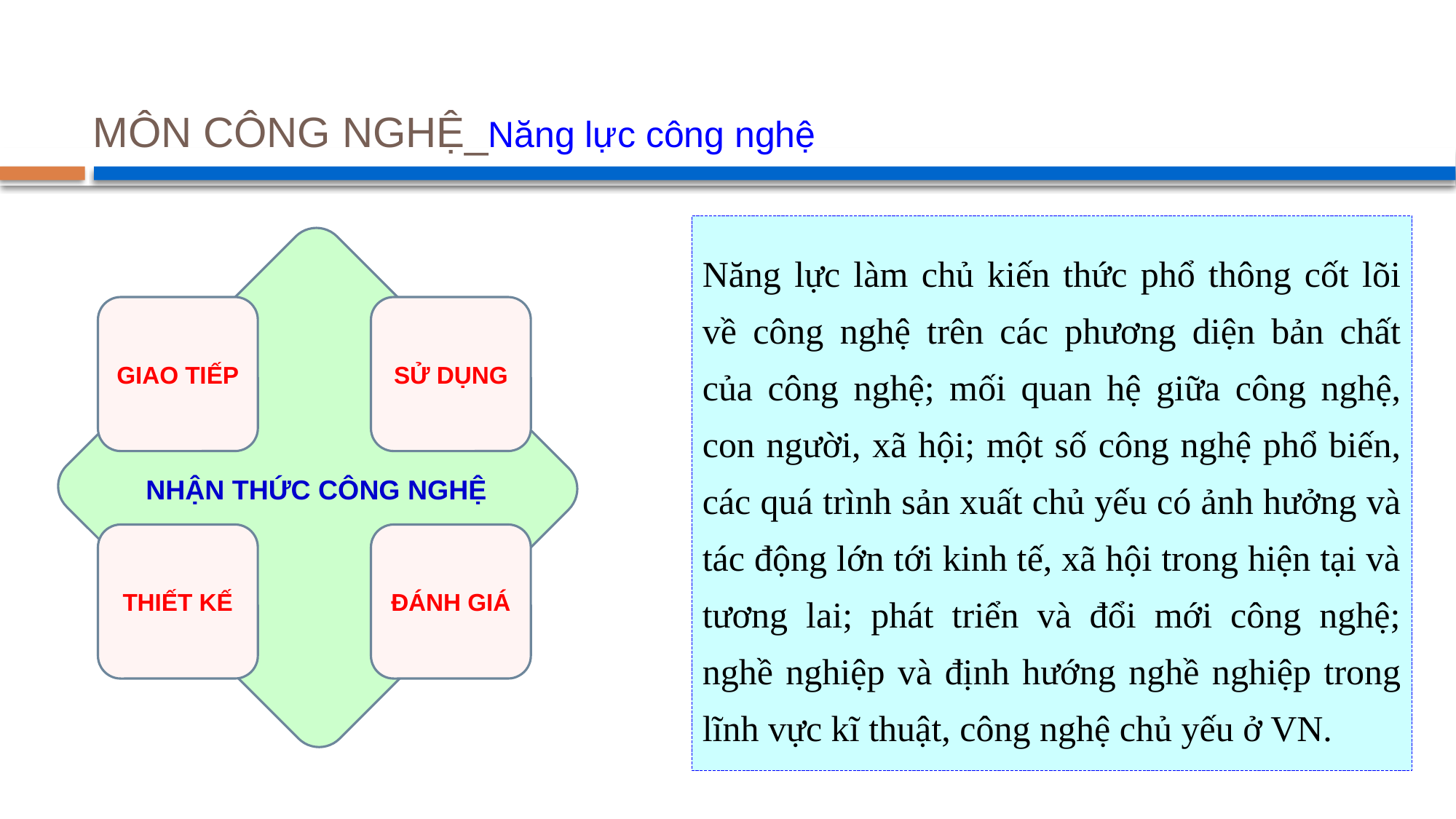

# MÔN CÔNG NGHỆ_Năng lực công nghệ
Năng lực làm chủ kiến thức phổ thông cốt lõi về công nghệ trên các phương diện bản chất của công nghệ; mối quan hệ giữa công nghệ, con người, xã hội; một số công nghệ phổ biến, các quá trình sản xuất chủ yếu có ảnh hưởng và tác động lớn tới kinh tế, xã hội trong hiện tại và tương lai; phát triển và đổi mới công nghệ; nghề nghiệp và định hướng nghề nghiệp trong lĩnh vực kĩ thuật, công nghệ chủ yếu ở VN.

GIAO TIẾP
SỬ DỤNG
NHẬN THỨC CÔNG NGHỆ
THIẾT KẾ
ĐÁNH GIÁ